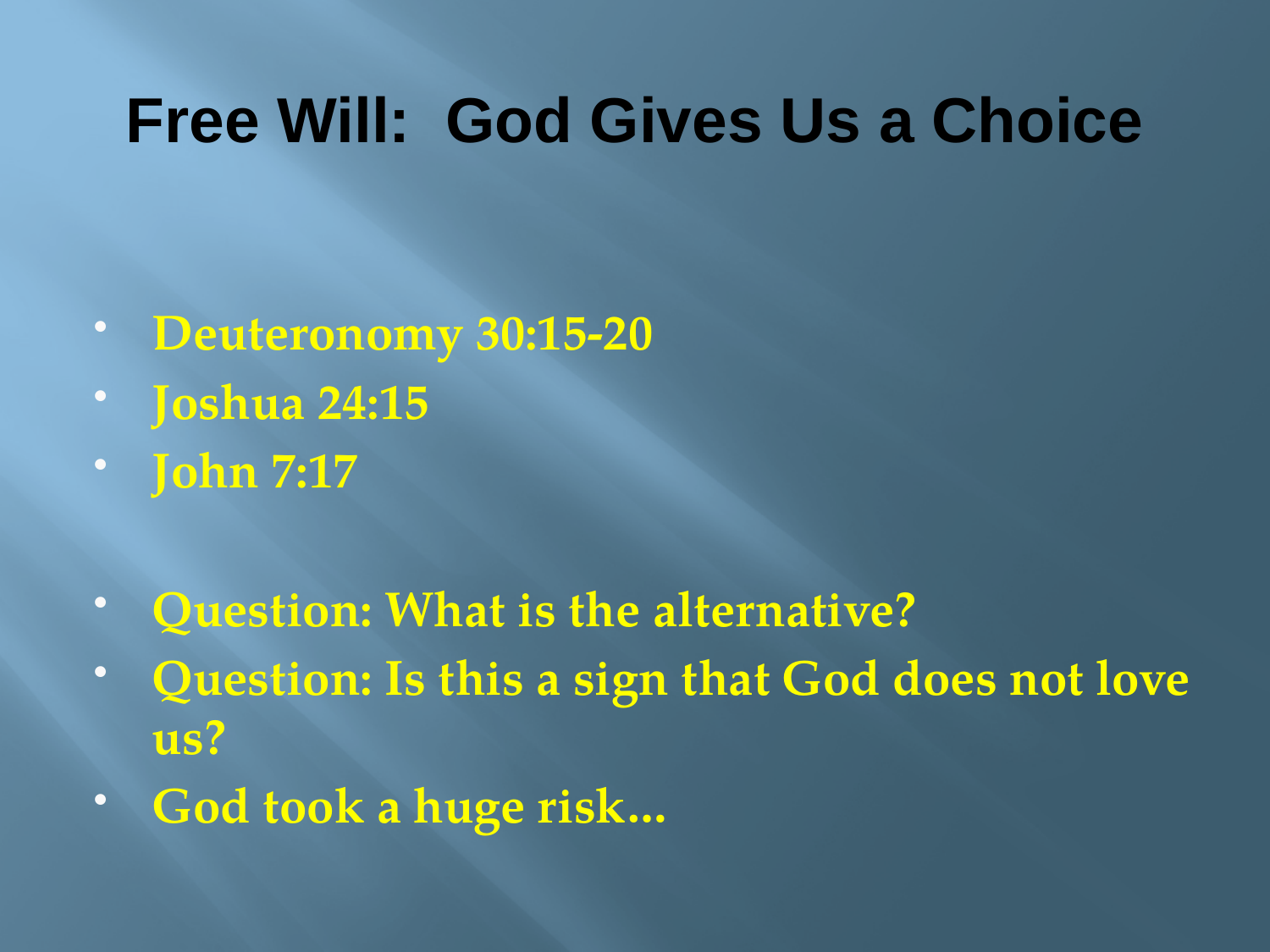

# Free Will:  God Gives Us a Choice
Deuteronomy 30:15-20
Joshua 24:15
John 7:17

Question: What is the alternative?
Question: Is this a sign that God does not love us?
God took a huge risk…